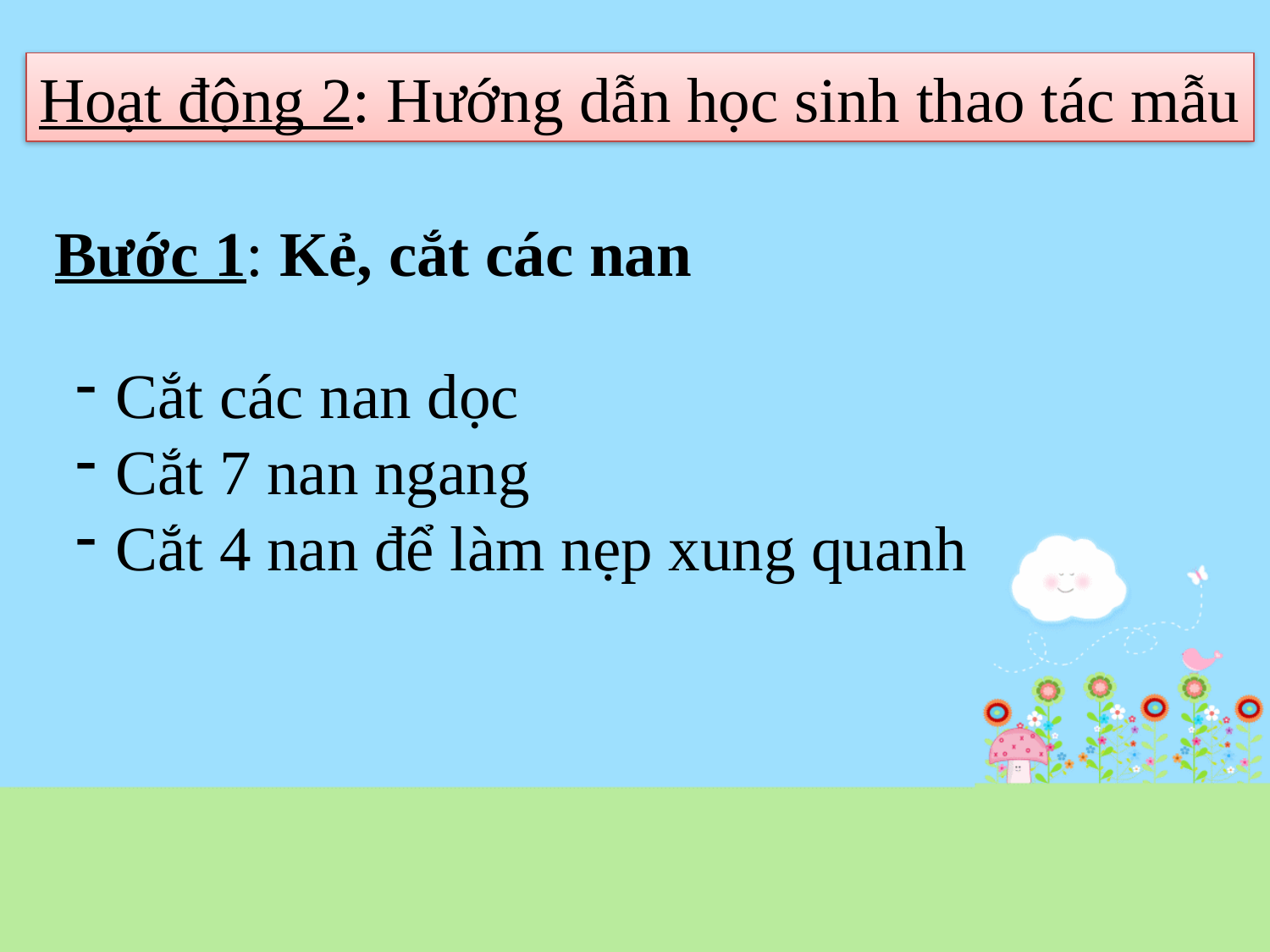

Hoạt động 2: Hướng dẫn học sinh thao tác mẫu
Bước 1: Kẻ, cắt các nan
Cắt các nan dọc
Cắt 7 nan ngang
Cắt 4 nan để làm nẹp xung quanh